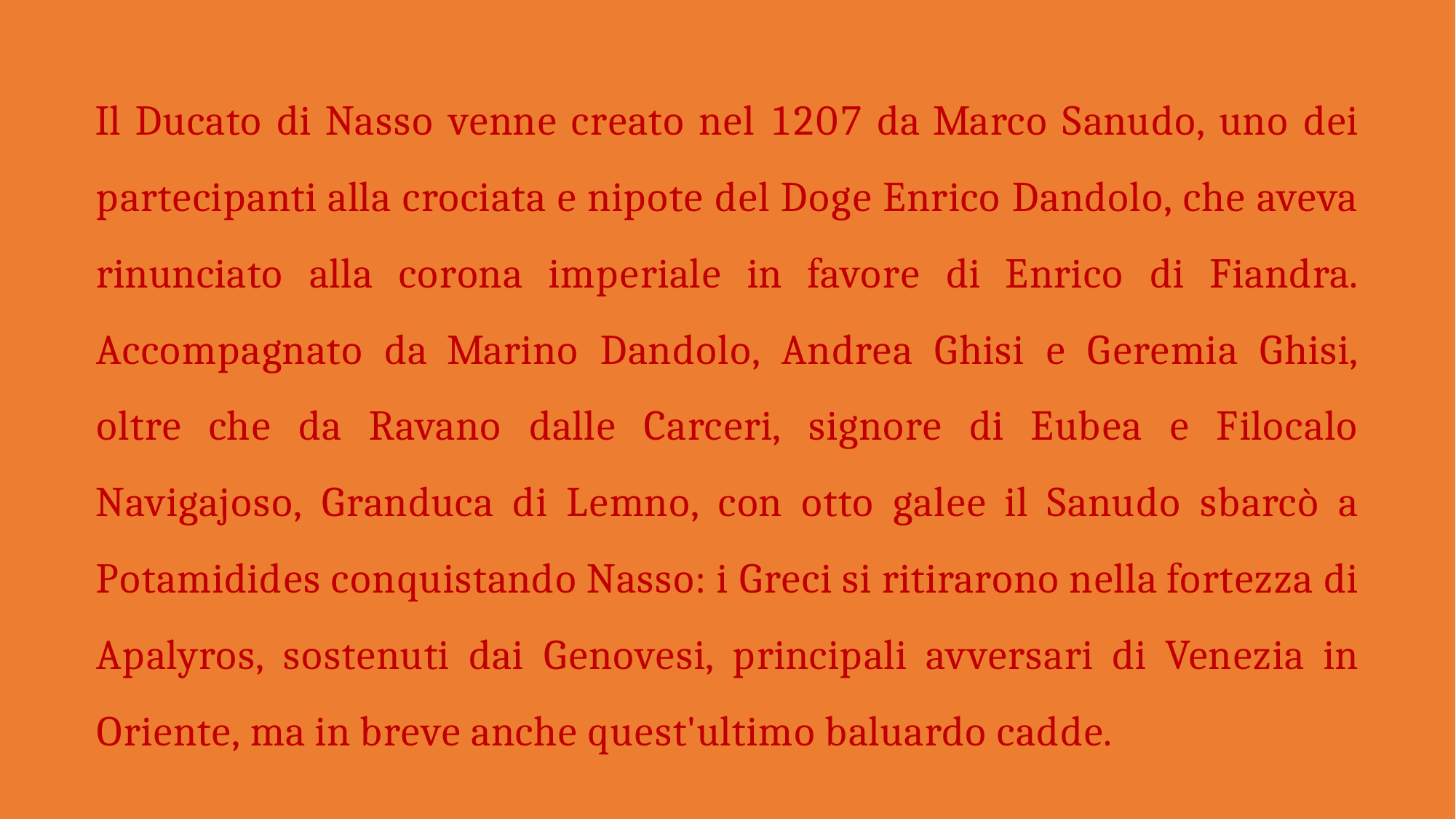

Il Ducato di Nasso venne creato nel 1207 da Marco Sanudo, uno dei partecipanti alla crociata e nipote del Doge Enrico Dandolo, che aveva rinunciato alla corona imperiale in favore di Enrico di Fiandra. Accompagnato da Marino Dandolo, Andrea Ghisi e Geremia Ghisi, oltre che da Ravano dalle Carceri, signore di Eubea e Filocalo Navigajoso, Granduca di Lemno, con otto galee il Sanudo sbarcò a Potamidides conquistando Nasso: i Greci si ritirarono nella fortezza di Apalyros, sostenuti dai Genovesi, principali avversari di Venezia in Oriente, ma in breve anche quest'ultimo baluardo cadde.